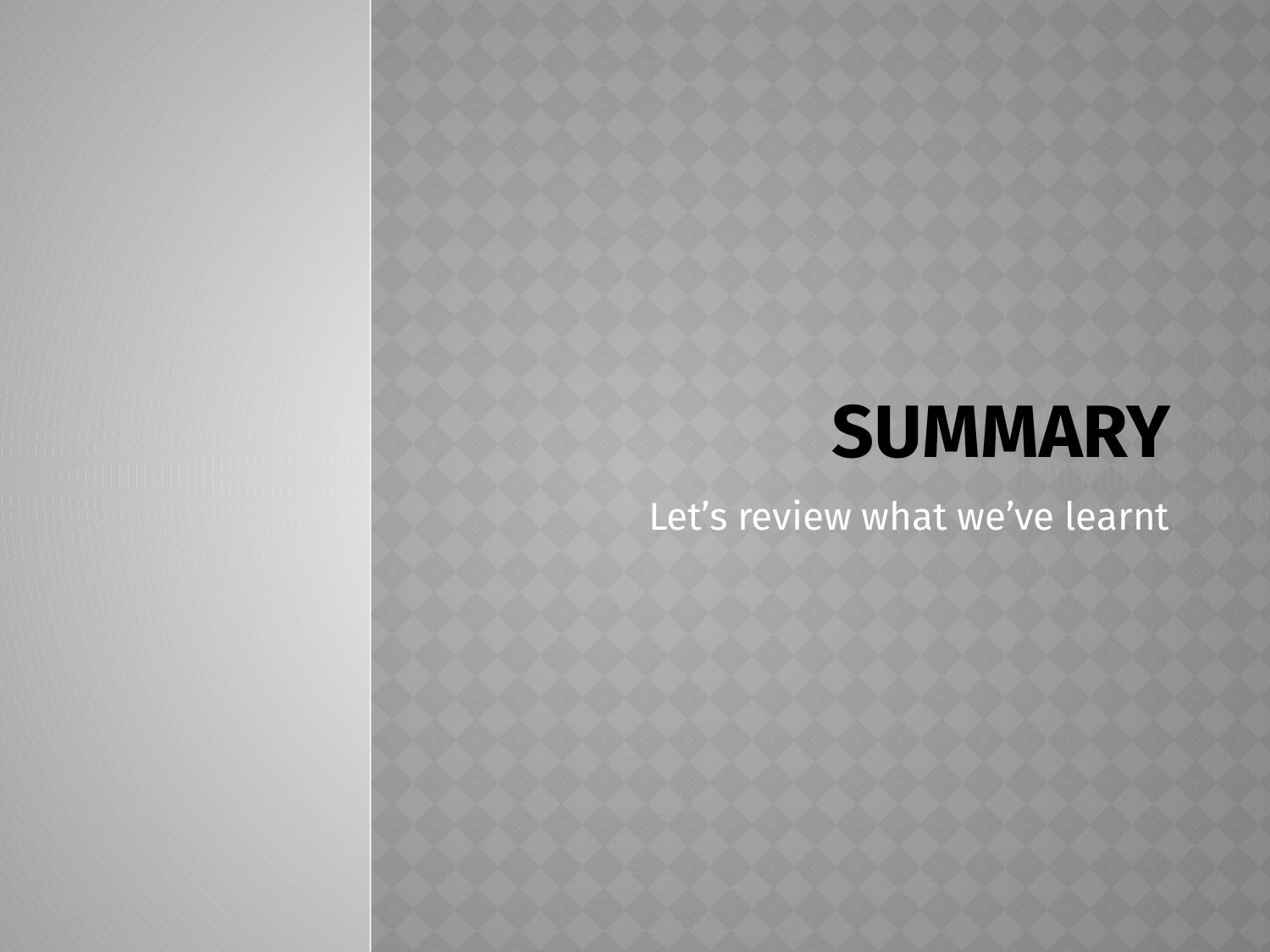

# SUMMARY
Let’s review what we’ve learnt